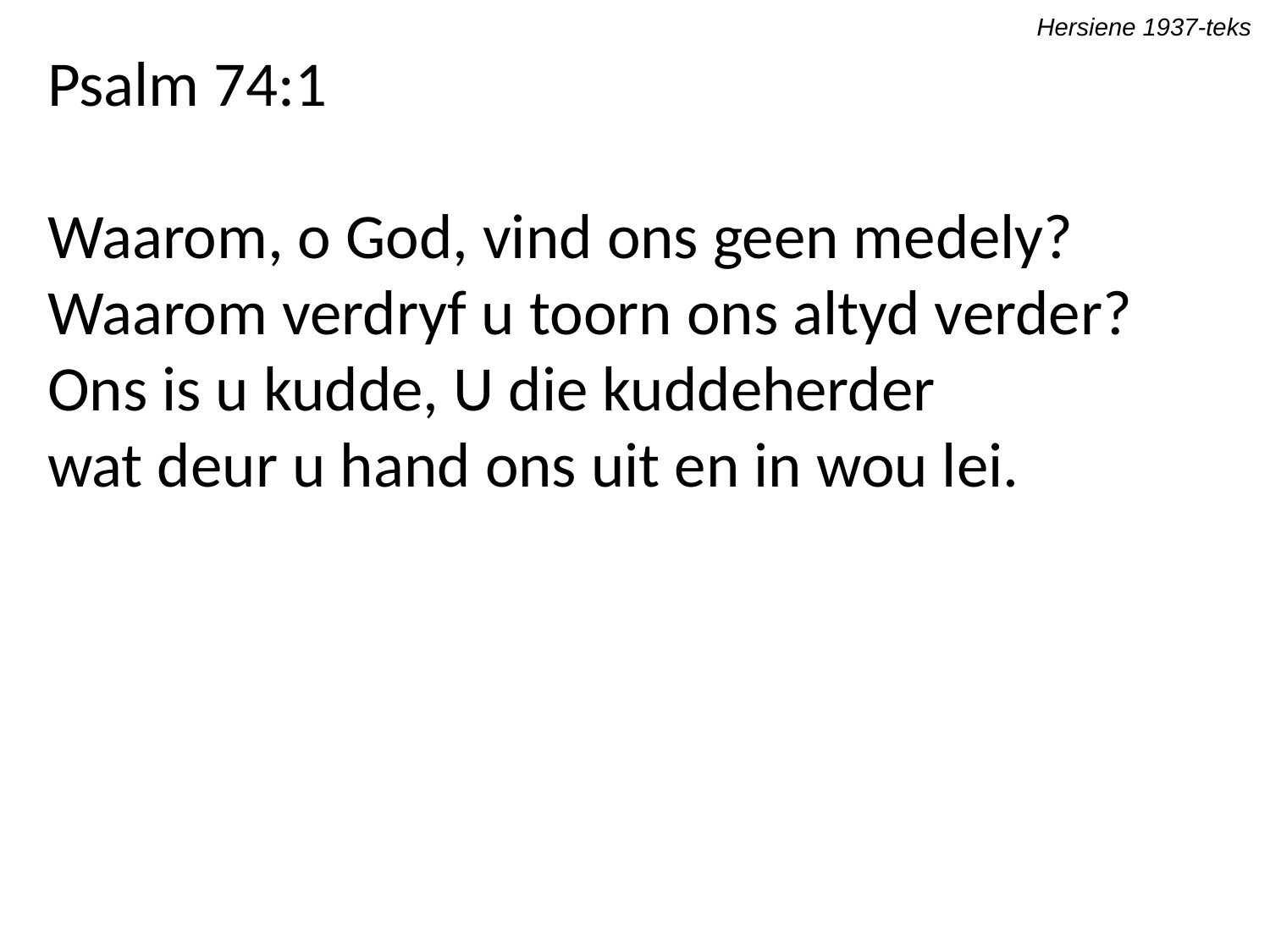

Hersiene 1937-teks
Psalm 74:1

Waarom, o God, vind ons geen medely?
Waarom verdryf u toorn ons altyd verder?
Ons is u kudde, U die kuddeherder
wat deur u hand ons uit en in wou lei.